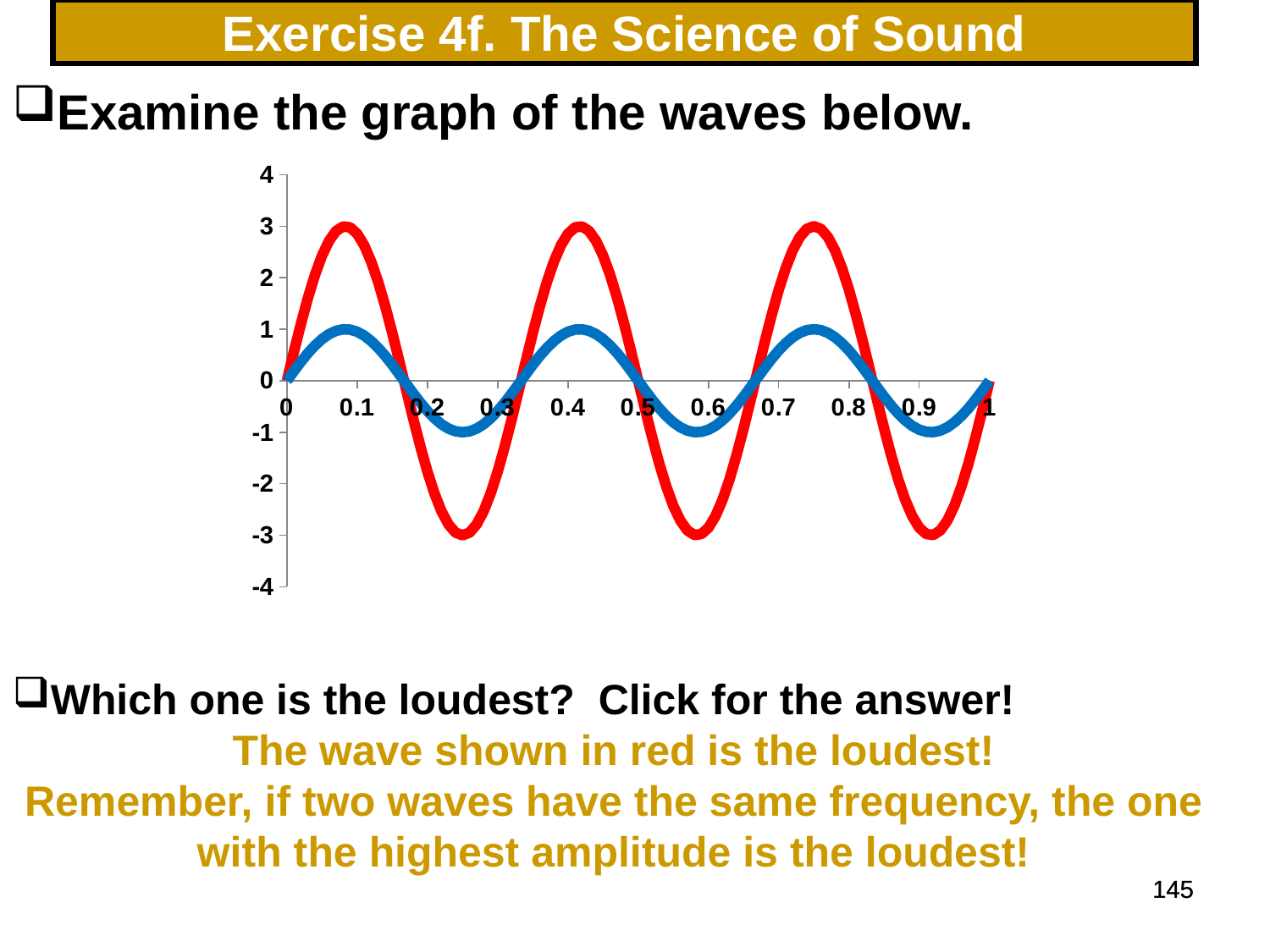

# Exercise 4f. The Science of Sound
Examine the graph of the waves below.

Which one is the loudest?  Click for the answer!
The wave shown in red is the loudest!
Remember, if two waves have the same frequency, the one with the highest amplitude is the loudest!

### Chart

| Category | wave 1 | wave 2 |
|---|---|---|
145
145